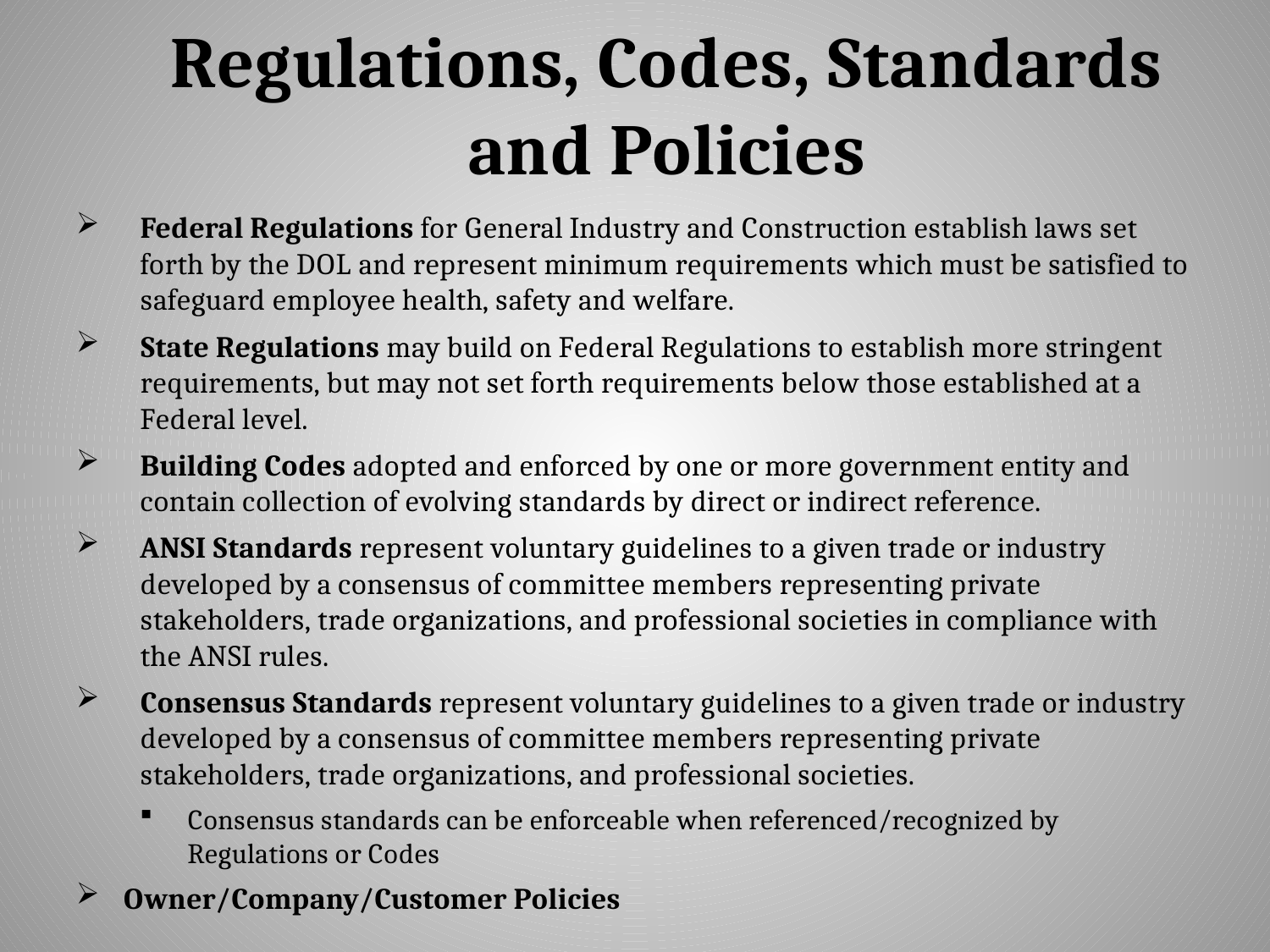

# Regulations, Codes, Standards and Policies
Federal Regulations for General Industry and Construction establish laws set forth by the DOL and represent minimum requirements which must be satisfied to safeguard employee health, safety and welfare.
State Regulations may build on Federal Regulations to establish more stringent requirements, but may not set forth requirements below those established at a Federal level.
Building Codes adopted and enforced by one or more government entity and contain collection of evolving standards by direct or indirect reference.
ANSI Standards represent voluntary guidelines to a given trade or industry developed by a consensus of committee members representing private stakeholders, trade organizations, and professional societies in compliance with the ANSI rules.
Consensus Standards represent voluntary guidelines to a given trade or industry developed by a consensus of committee members representing private stakeholders, trade organizations, and professional societies.
Consensus standards can be enforceable when referenced/recognized by Regulations or Codes
Owner/Company/Customer Policies